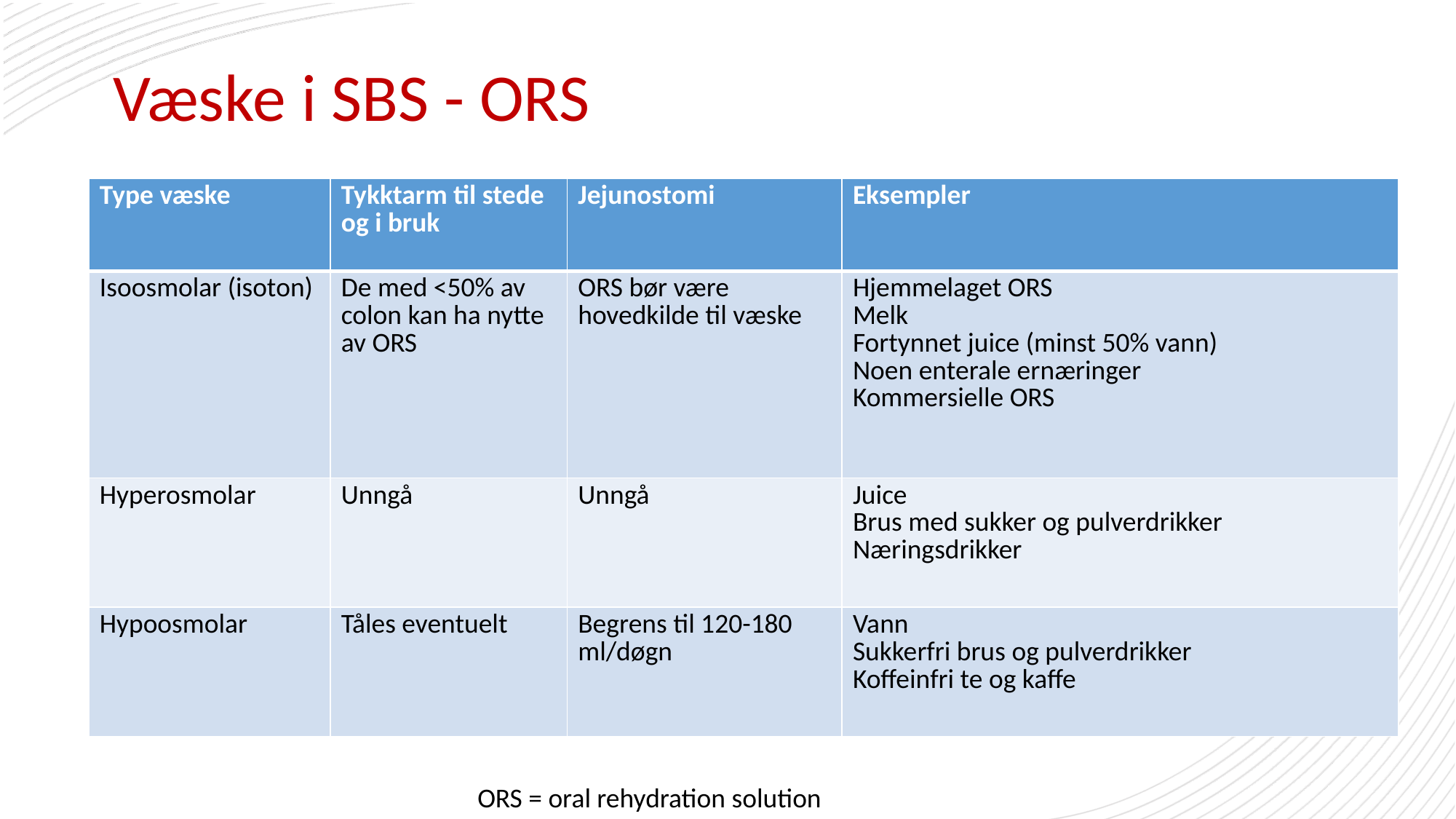

# Væske i SBS - ORS
| Type væske | Tykktarm til stede og i bruk | Jejunostomi | Eksempler |
| --- | --- | --- | --- |
| Isoosmolar (isoton) | De med <50% av colon kan ha nytte av ORS | ORS bør være hovedkilde til væske | Hjemmelaget ORS Melk Fortynnet juice (minst 50% vann) Noen enterale ernæringer Kommersielle ORS |
| Hyperosmolar | Unngå | Unngå | Juice Brus med sukker og pulverdrikker Næringsdrikker |
| Hypoosmolar | Tåles eventuelt | Begrens til 120-180 ml/døgn | Vann Sukkerfri brus og pulverdrikker Koffeinfri te og kaffe |
ORS = oral rehydration solution